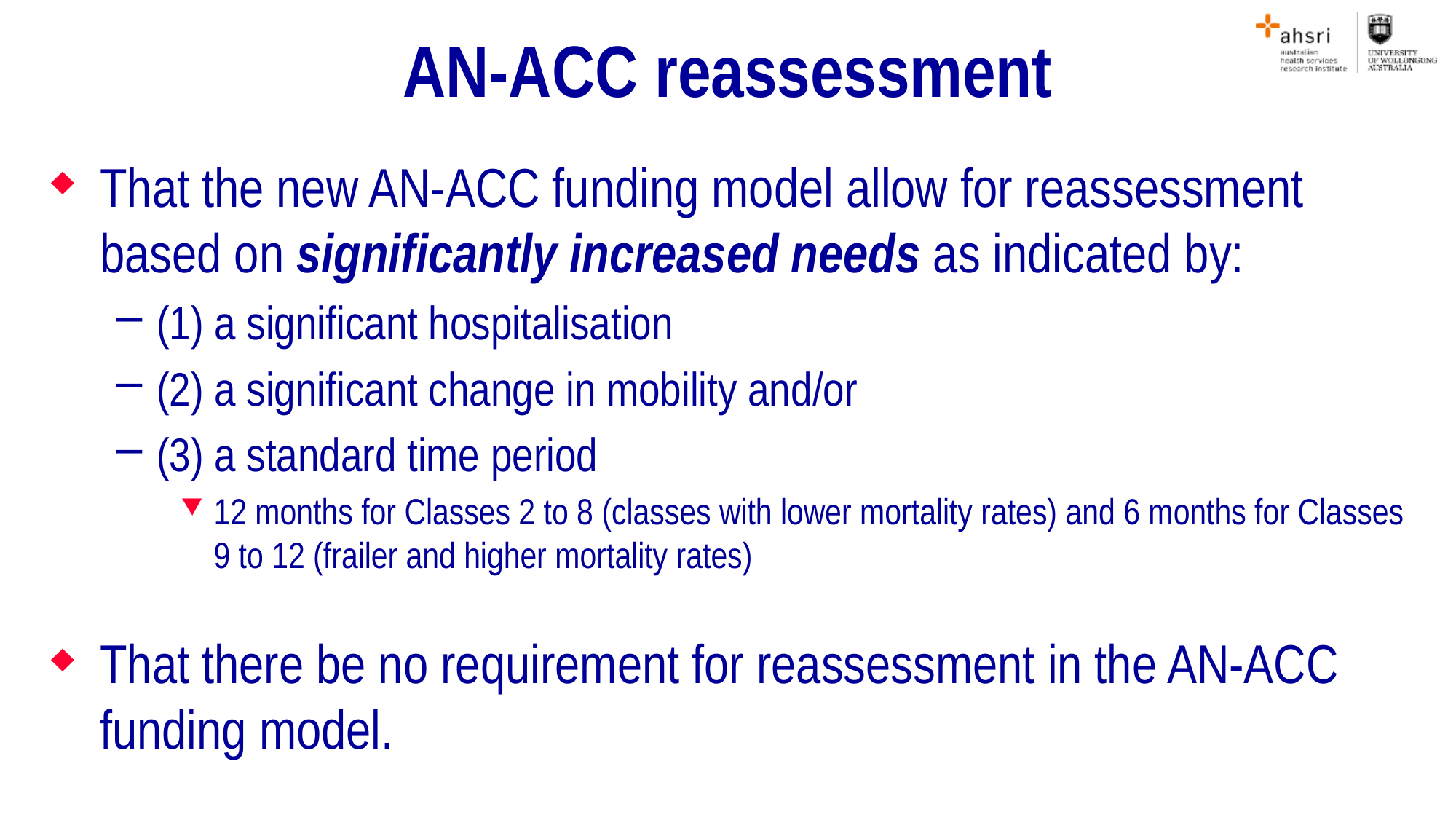

# AN-ACC reassessment
That the new AN-ACC funding model allow for reassessment based on significantly increased needs as indicated by:
(1) a significant hospitalisation
(2) a significant change in mobility and/or
(3) a standard time period
12 months for Classes 2 to 8 (classes with lower mortality rates) and 6 months for Classes 9 to 12 (frailer and higher mortality rates)

That there be no requirement for reassessment in the AN-ACC funding model.